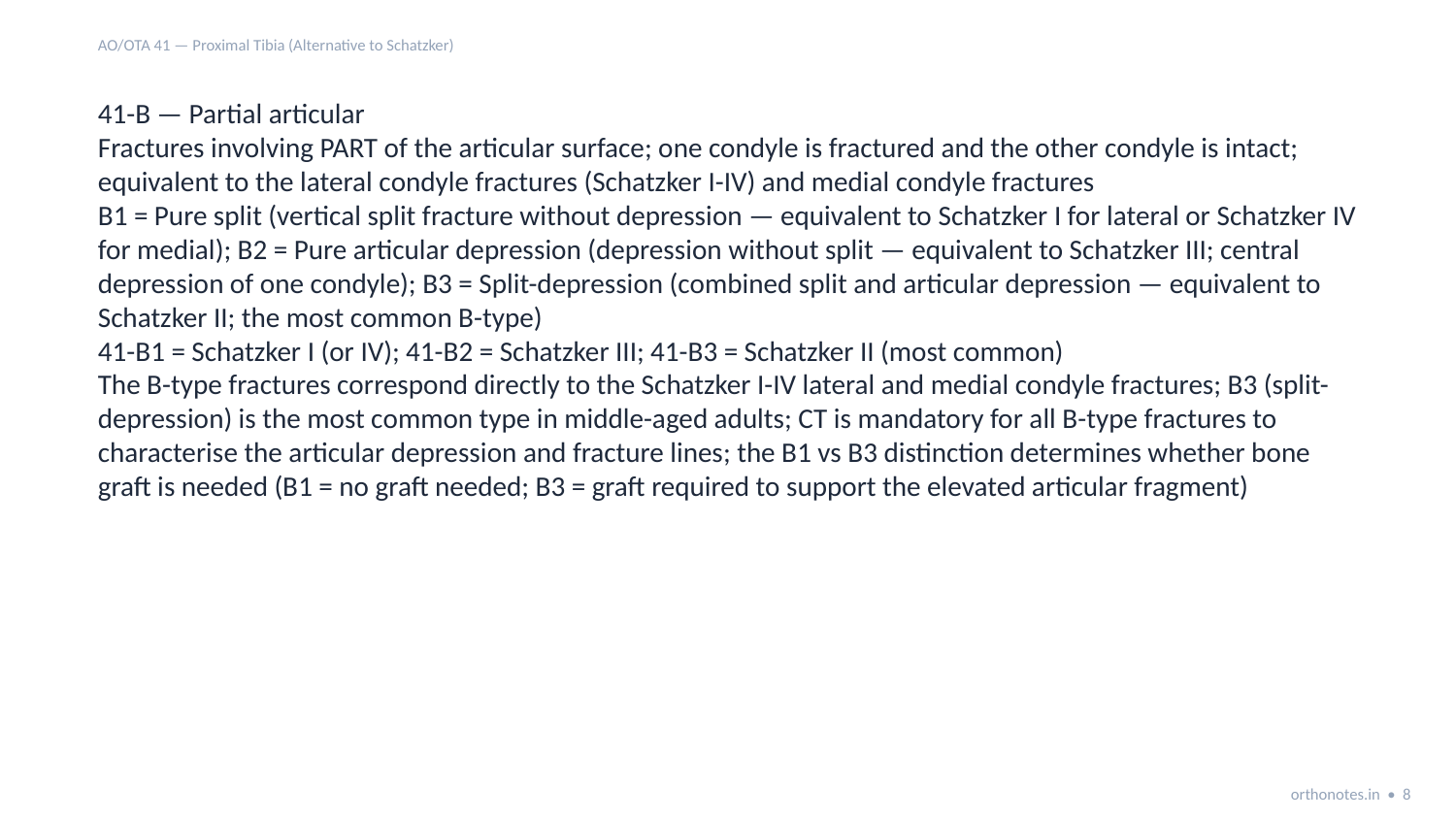

AO/OTA 41 — Proximal Tibia (Alternative to Schatzker)
41-B — Partial articular
Fractures involving PART of the articular surface; one condyle is fractured and the other condyle is intact; equivalent to the lateral condyle fractures (Schatzker I-IV) and medial condyle fractures
B1 = Pure split (vertical split fracture without depression — equivalent to Schatzker I for lateral or Schatzker IV for medial); B2 = Pure articular depression (depression without split — equivalent to Schatzker III; central depression of one condyle); B3 = Split-depression (combined split and articular depression — equivalent to Schatzker II; the most common B-type)
41-B1 = Schatzker I (or IV); 41-B2 = Schatzker III; 41-B3 = Schatzker II (most common)
The B-type fractures correspond directly to the Schatzker I-IV lateral and medial condyle fractures; B3 (split-depression) is the most common type in middle-aged adults; CT is mandatory for all B-type fractures to characterise the articular depression and fracture lines; the B1 vs B3 distinction determines whether bone graft is needed (B1 = no graft needed; B3 = graft required to support the elevated articular fragment)
orthonotes.in  •  8